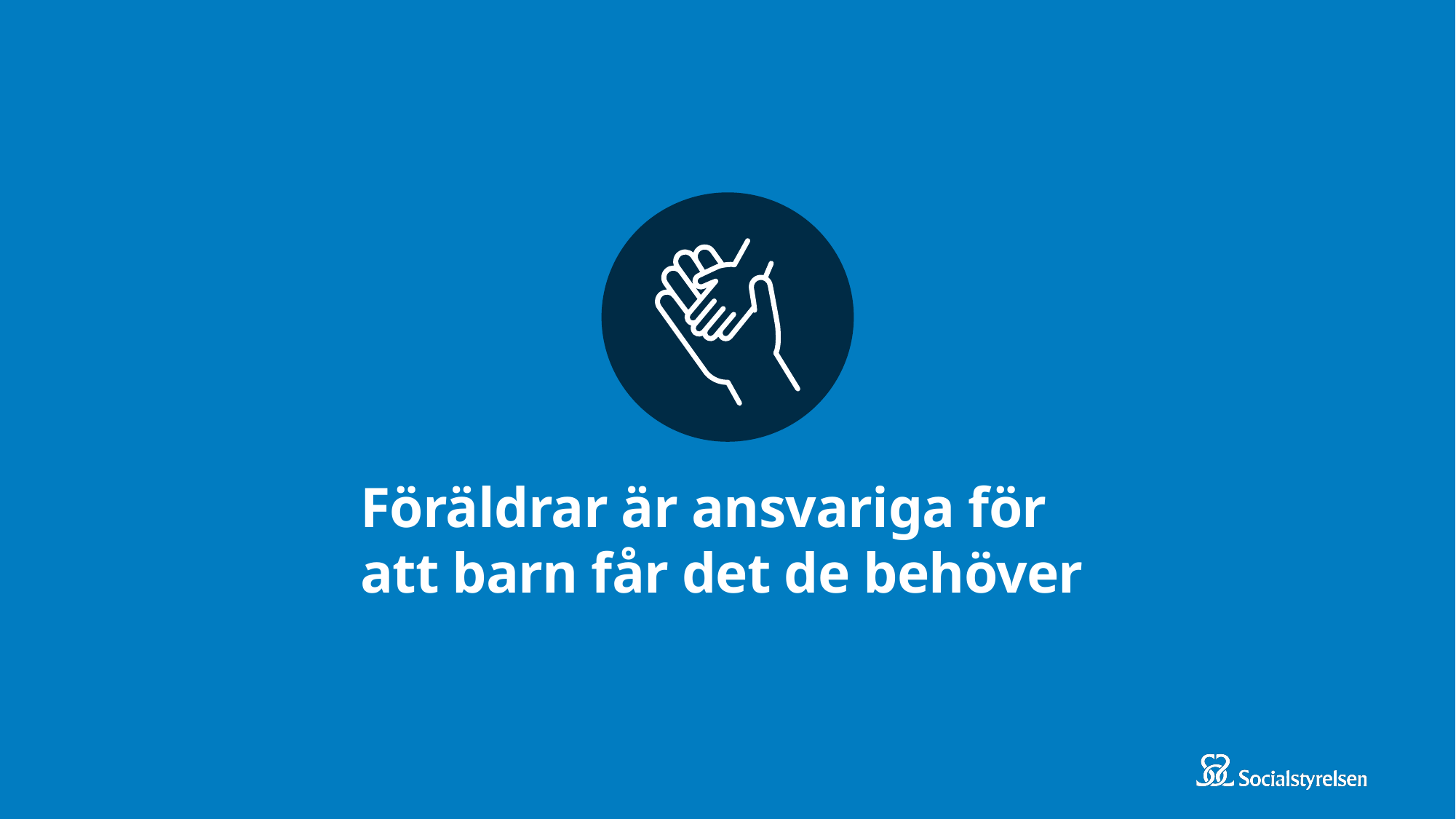

# Föräldrar är ansvariga för att barn får det de behöver